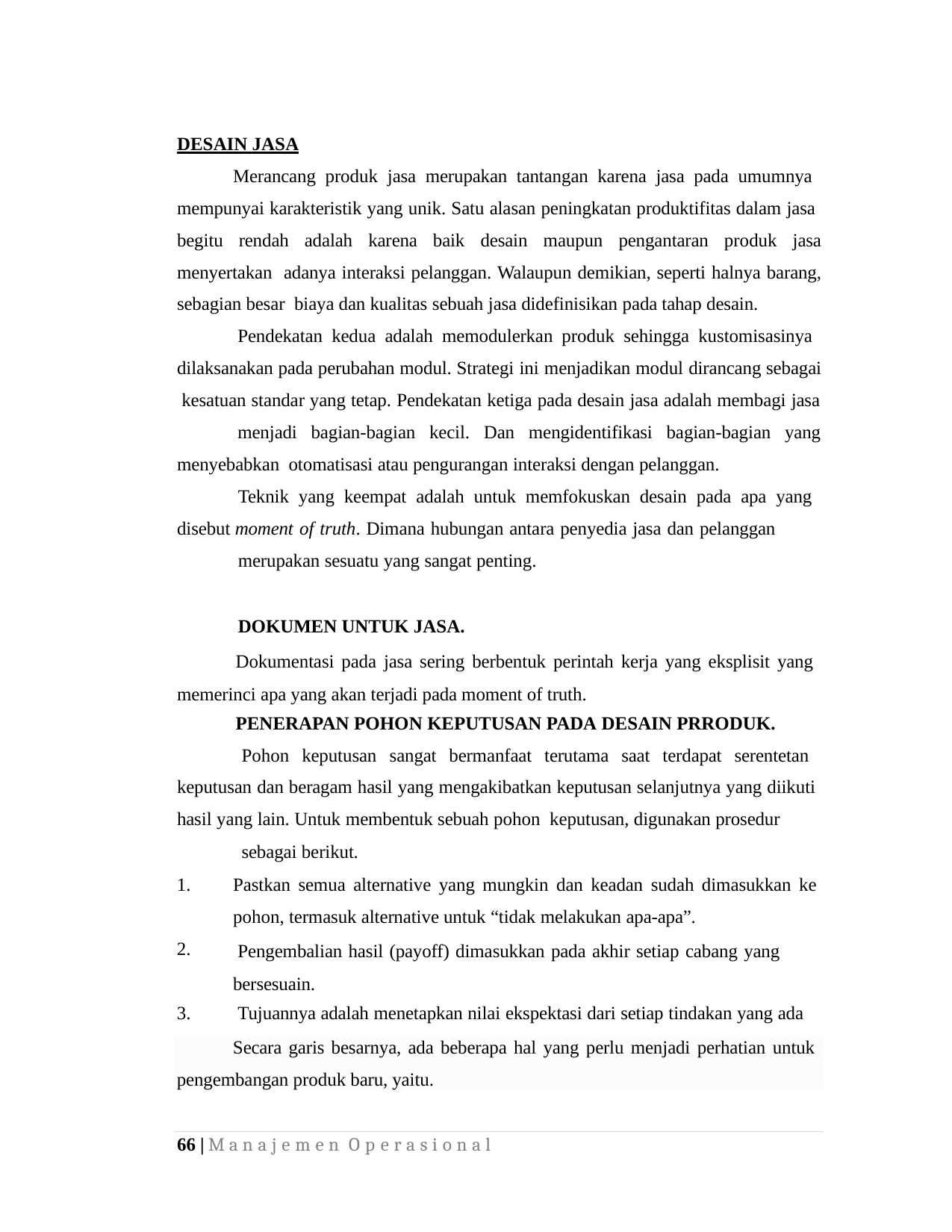

DESAIN JASA
Merancang produk jasa merupakan tantangan karena jasa pada umumnya  mempunyai karakteristik yang unik. Satu alasan peningkatan produktifitas dalam jasa  begitu rendah adalah karena baik desain maupun pengantaran produk jasa menyertakan  adanya interaksi pelanggan. Walaupun demikian, seperti halnya barang, sebagian besar  biaya dan kualitas sebuah jasa didefinisikan pada tahap desain.
Pendekatan kedua adalah memodulerkan produk sehingga kustomisasinya  dilaksanakan pada perubahan modul. Strategi ini menjadikan modul dirancang sebagai  kesatuan standar yang tetap. Pendekatan ketiga pada desain jasa adalah membagi jasa
menjadi bagian-bagian kecil. Dan mengidentifikasi bagian-bagian yang menyebabkan  otomatisasi atau pengurangan interaksi dengan pelanggan.
Teknik yang keempat adalah untuk memfokuskan desain pada apa yang  disebut moment of truth. Dimana hubungan antara penyedia jasa dan pelanggan
merupakan sesuatu yang sangat penting.

DOKUMEN UNTUK JASA.
Dokumentasi pada jasa sering berbentuk perintah kerja yang eksplisit yang  memerinci apa yang akan terjadi pada moment of truth.
PENERAPAN POHON KEPUTUSAN PADA DESAIN PRRODUK.
Pohon keputusan sangat bermanfaat terutama saat terdapat serentetan  keputusan dan beragam hasil yang mengakibatkan keputusan selanjutnya yang diikuti  hasil yang lain. Untuk membentuk sebuah pohon keputusan, digunakan prosedur
sebagai berikut.
Pastkan semua alternative yang mungkin dan keadan sudah dimasukkan ke  pohon, termasuk alternative untuk “tidak melakukan apa-apa”.
Pengembalian hasil (payoff) dimasukkan pada akhir setiap cabang yang  bersesuain.
Tujuannya adalah menetapkan nilai ekspektasi dari setiap tindakan yang ada
1.
2.
3.
Secara garis besarnya, ada beberapa hal yang perlu menjadi perhatian untuk
pengembangan produk baru, yaitu.
66 | M a n a j e m e n O p e r a s i o n a l